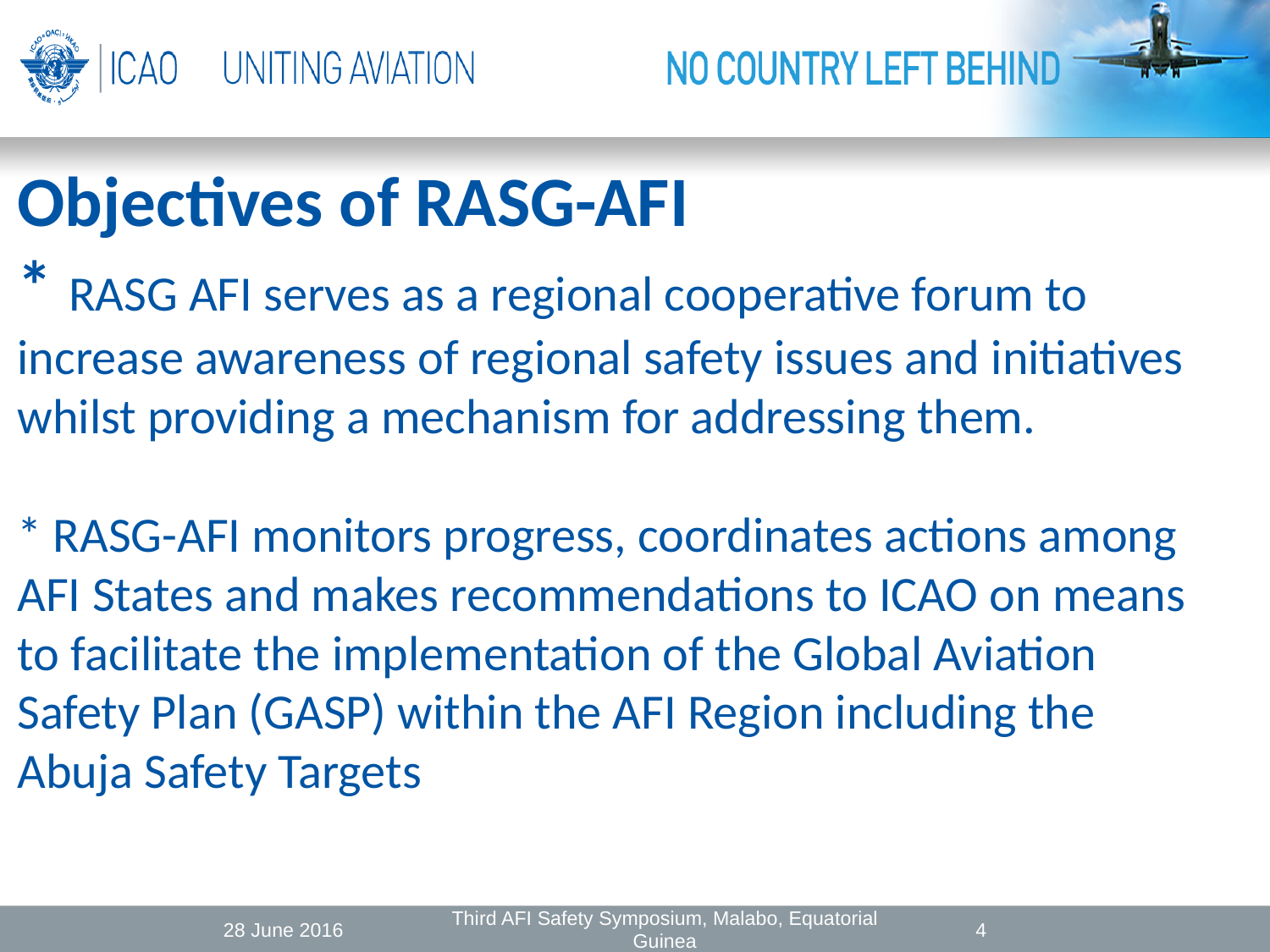

# Objectives of RASG-AFI * RASG AFI serves as a regional cooperative forum to increase awareness of regional safety issues and initiatives whilst providing a mechanism for addressing them. * RASG-AFI monitors progress, coordinates actions among AFI States and makes recommendations to ICAO on means to facilitate the implementation of the Global Aviation Safety Plan (GASP) within the AFI Region including the Abuja Safety Targets
28 June 2016
Third AFI Safety Symposium, Malabo, Equatorial Guinea
4